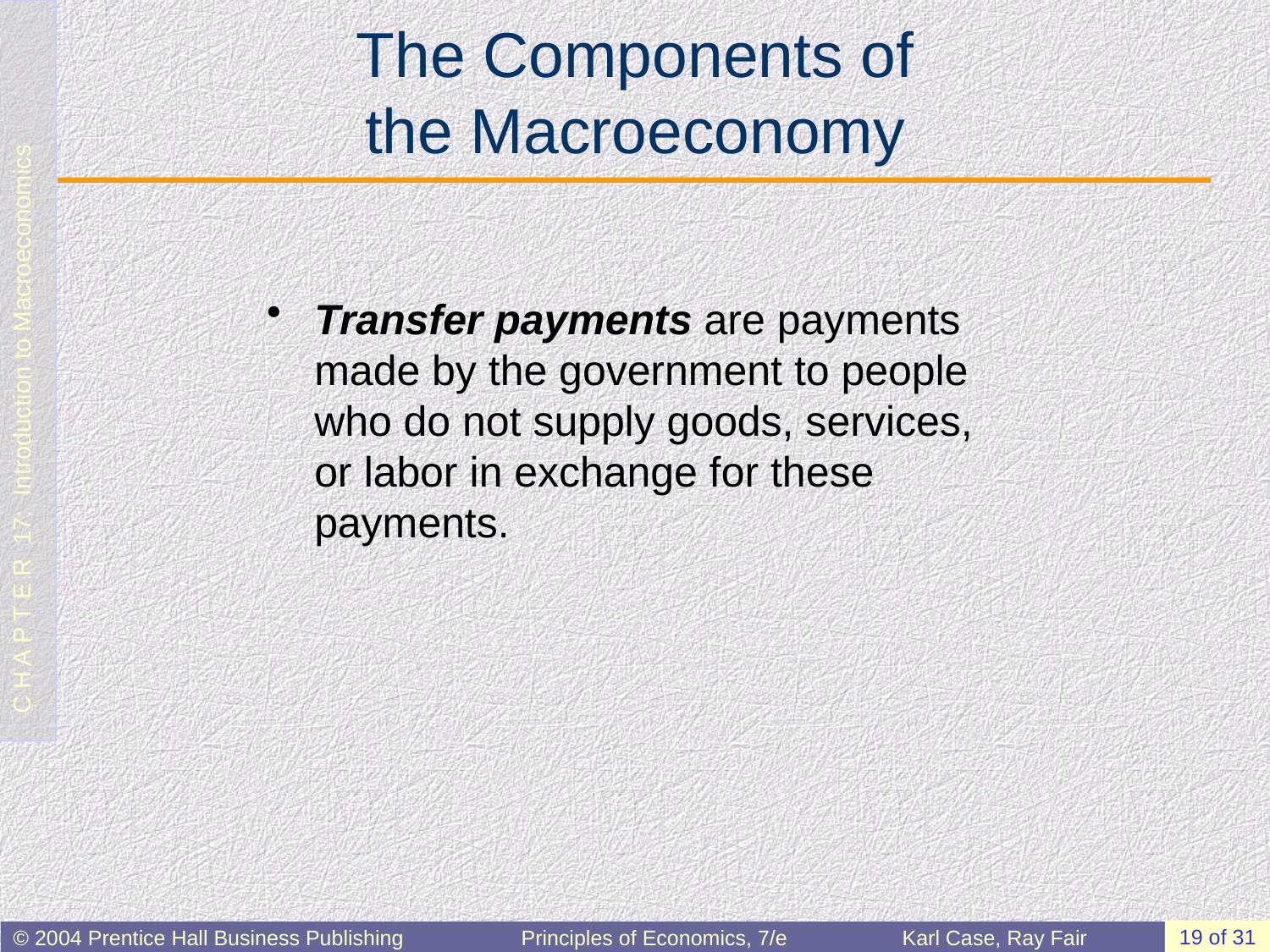

# The Components of the Macroeconomy
Transfer payments are payments made by the government to people who do not supply goods, services, or labor in exchange for these payments.
19 of 31